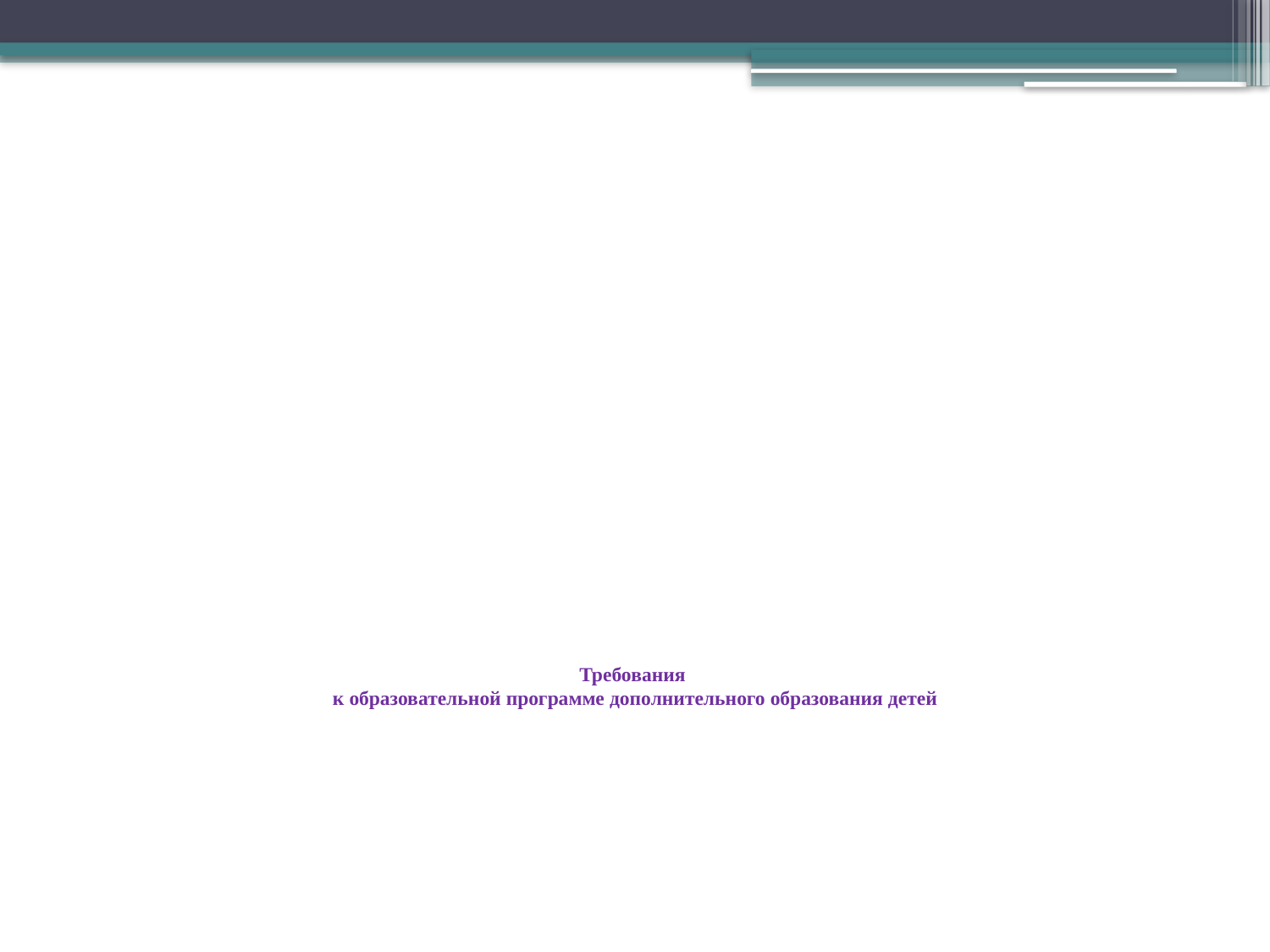

Требования
к образовательной программе дополнительного образования детей